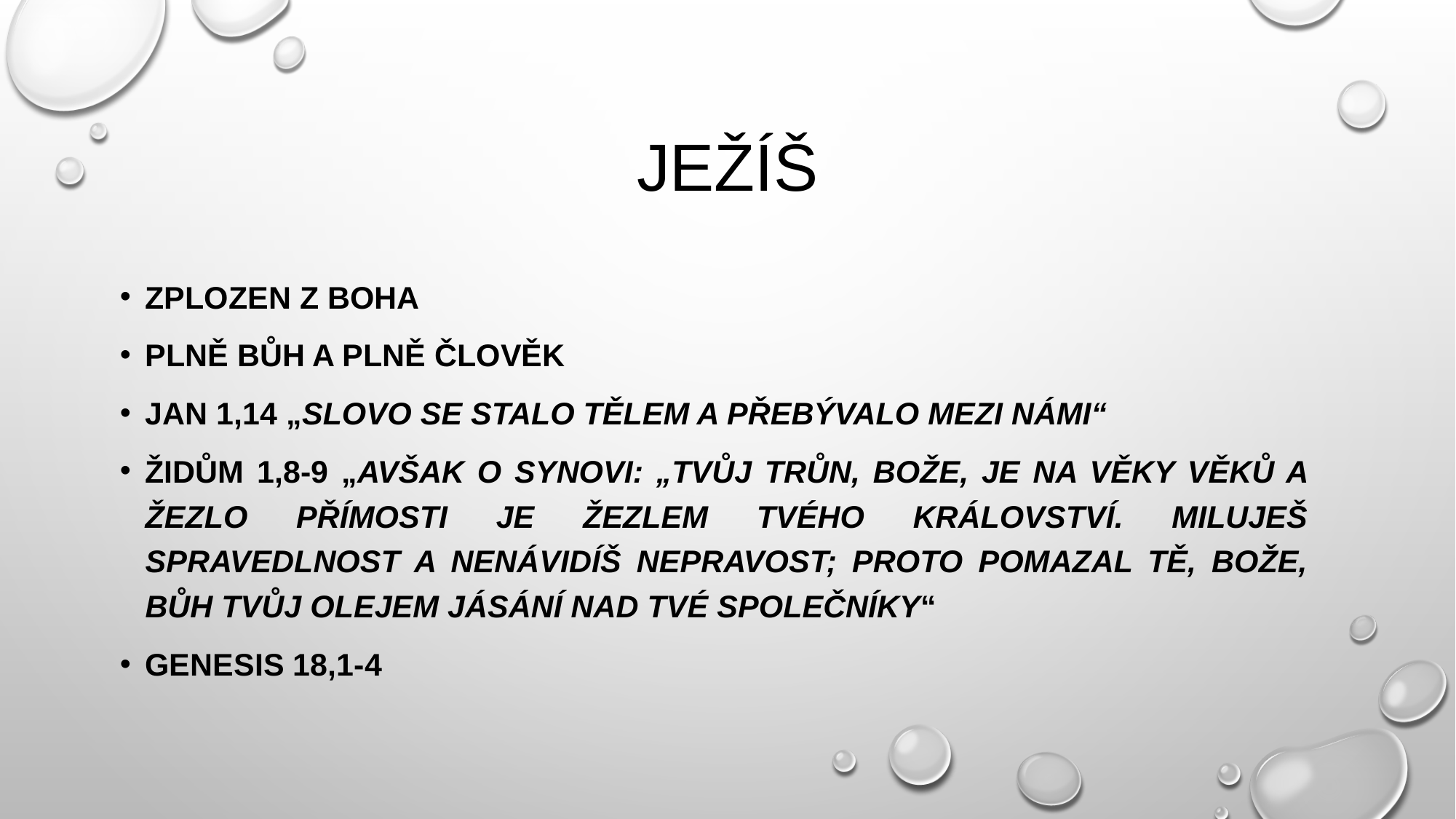

# Ježíš
Zplozen z Boha
Plně bůh a plně člověk
Jan 1,14 „Slovo se stalo tělem a přebývalo mezi námi“
ŽIDŮM 1,8-9 „avšak o Synovi: „Tvůj trůn, Bože, je na věky věků a žezlo přímosti je žezlem tvého království. Miluješ spravedlnost a nenávidíš nepravost; proto pomazal tě, Bože, Bůh tvůj olejem jásání nad tvé společníky“
GENESIS 18,1-4